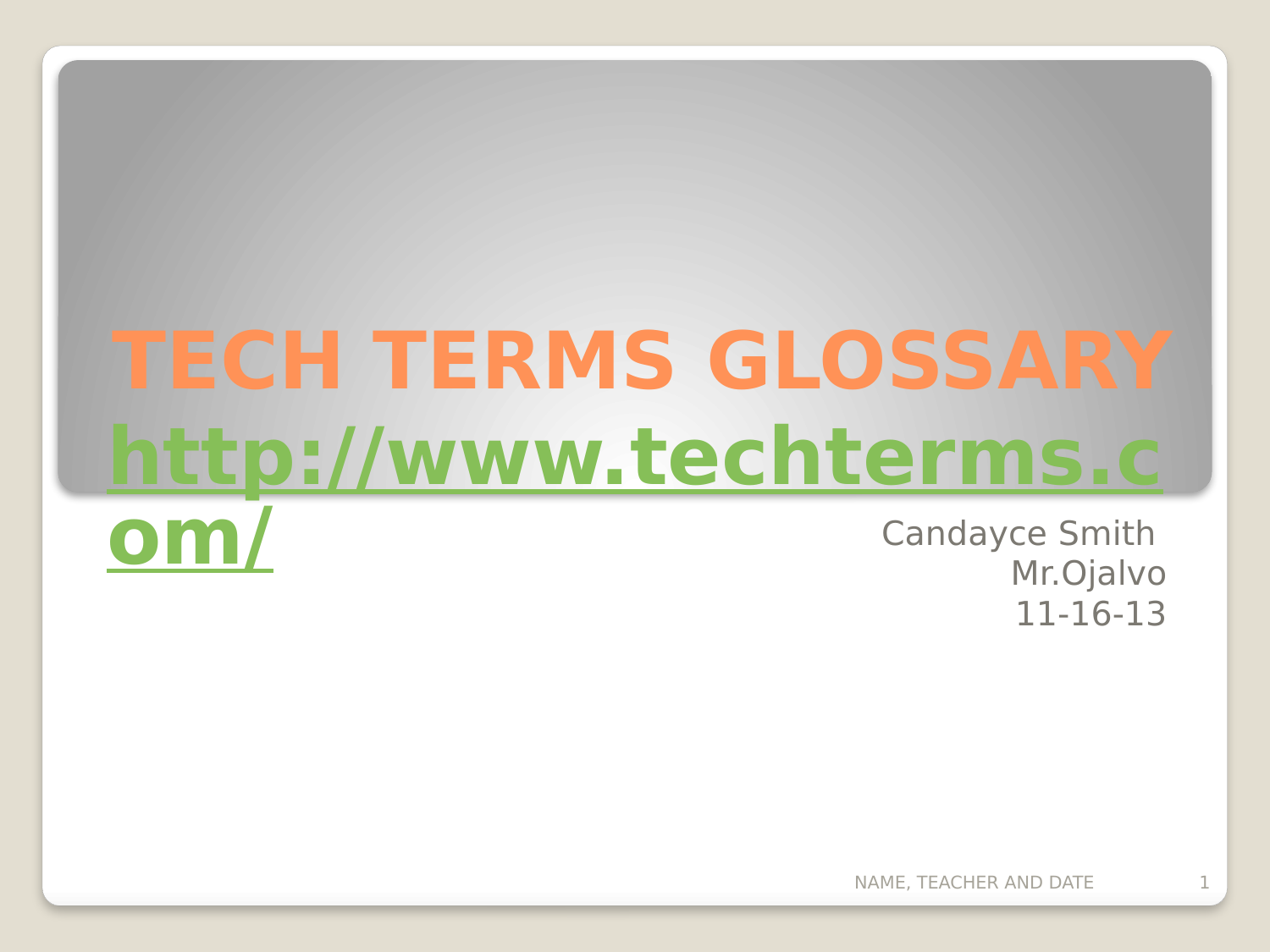

# TECH TERMS GLOSSARY http://www.techterms.com/
Candayce Smith
Mr.Ojalvo
11-16-13
NAME, TEACHER AND DATE
1